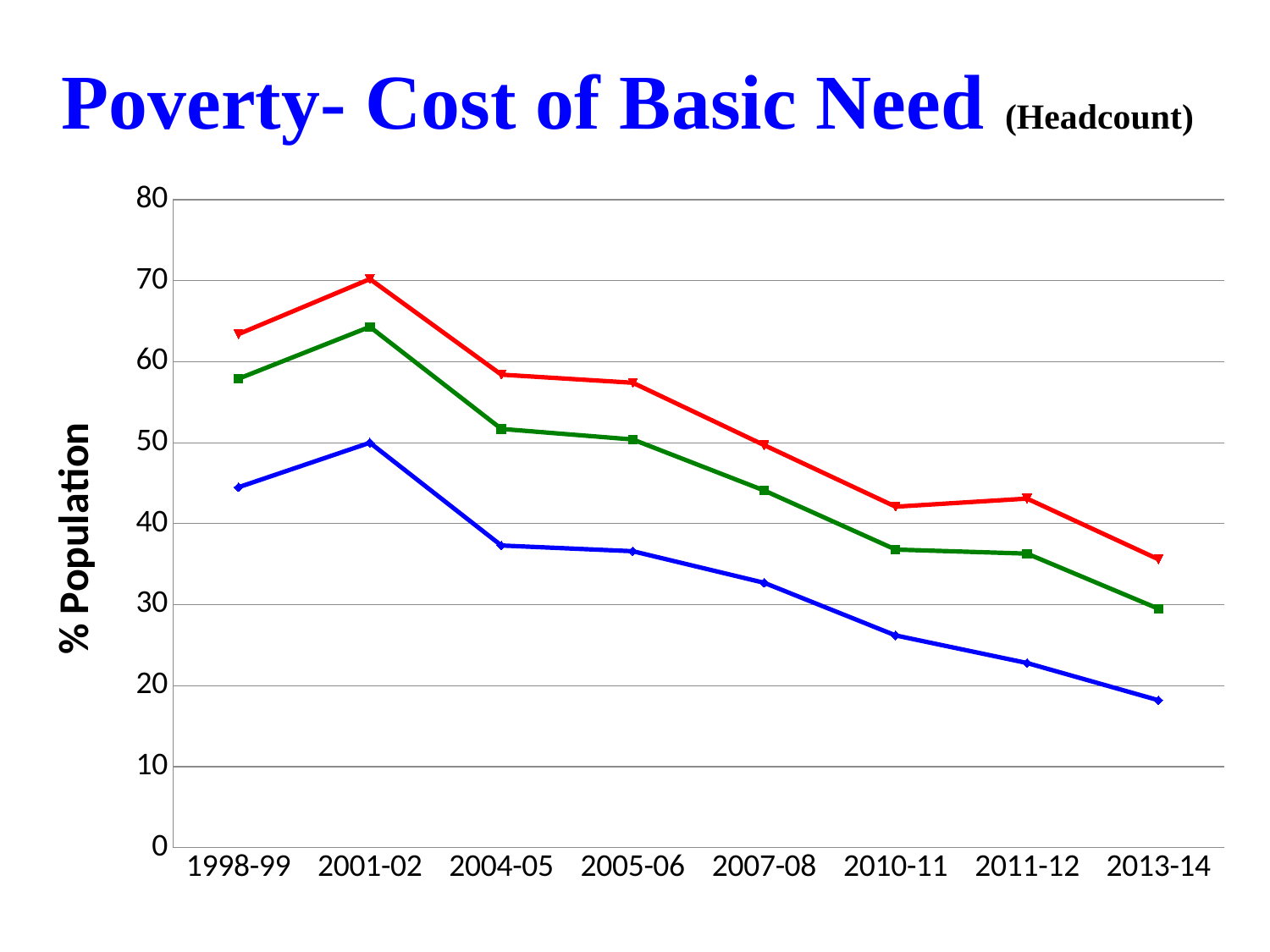

# Poverty- Cost of Basic Need (Headcount)

### Chart

| Category | National | Urban | Rural |
|---|---|---|---|
| 1998-99 | 57.9 | 44.5 | 63.4 |
| 2001-02 | 64.3 | 50.0 | 70.2 |
| 2004-05 | 51.7 | 37.3 | 58.4 |
| 2005-06 | 50.4 | 36.6 | 57.4 |
| 2007-08 | 44.1 | 32.7 | 49.7 |
| 2010-11 | 36.8 | 26.2 | 42.1 |
| 2011-12 | 36.3 | 22.8 | 43.1 |
| 2013-14 | 29.5 | 18.2 | 35.6 |